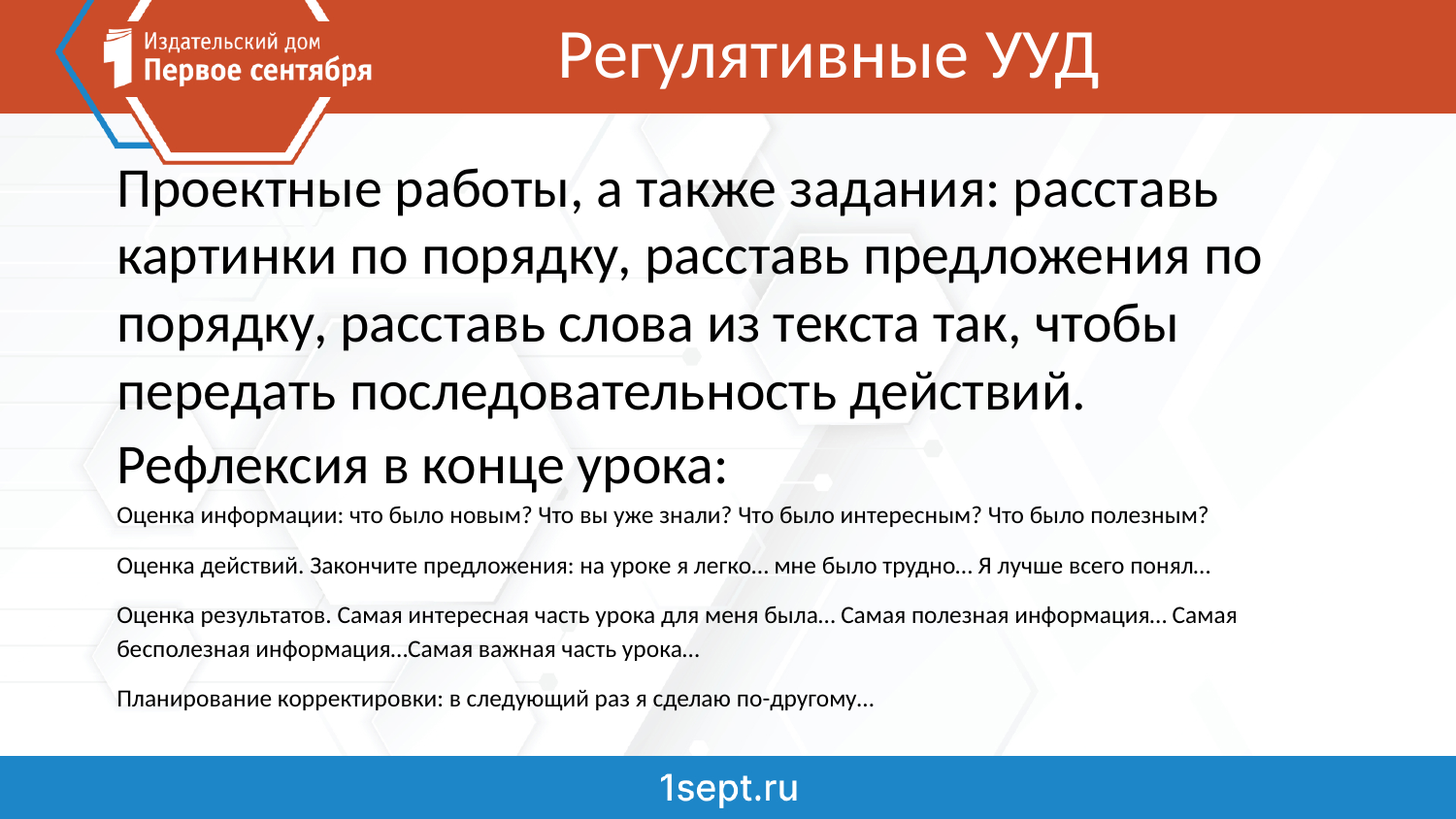

# Регулятивные УУД
Проектные работы, а также задания: расставь картинки по порядку, расставь предложения по порядку, расставь слова из текста так, чтобы передать последовательность действий.
Рефлексия в конце урока:
Оценка информации: что было новым? Что вы уже знали? Что было интересным? Что было полезным?
Оценка действий. Закончите предложения: на уроке я легко… мне было трудно… Я лучше всего понял…
Оценка результатов. Самая интересная часть урока для меня была… Самая полезная информация… Самая бесполезная информация…Самая важная часть урока…
Планирование корректировки: в следующий раз я сделаю по-другому…